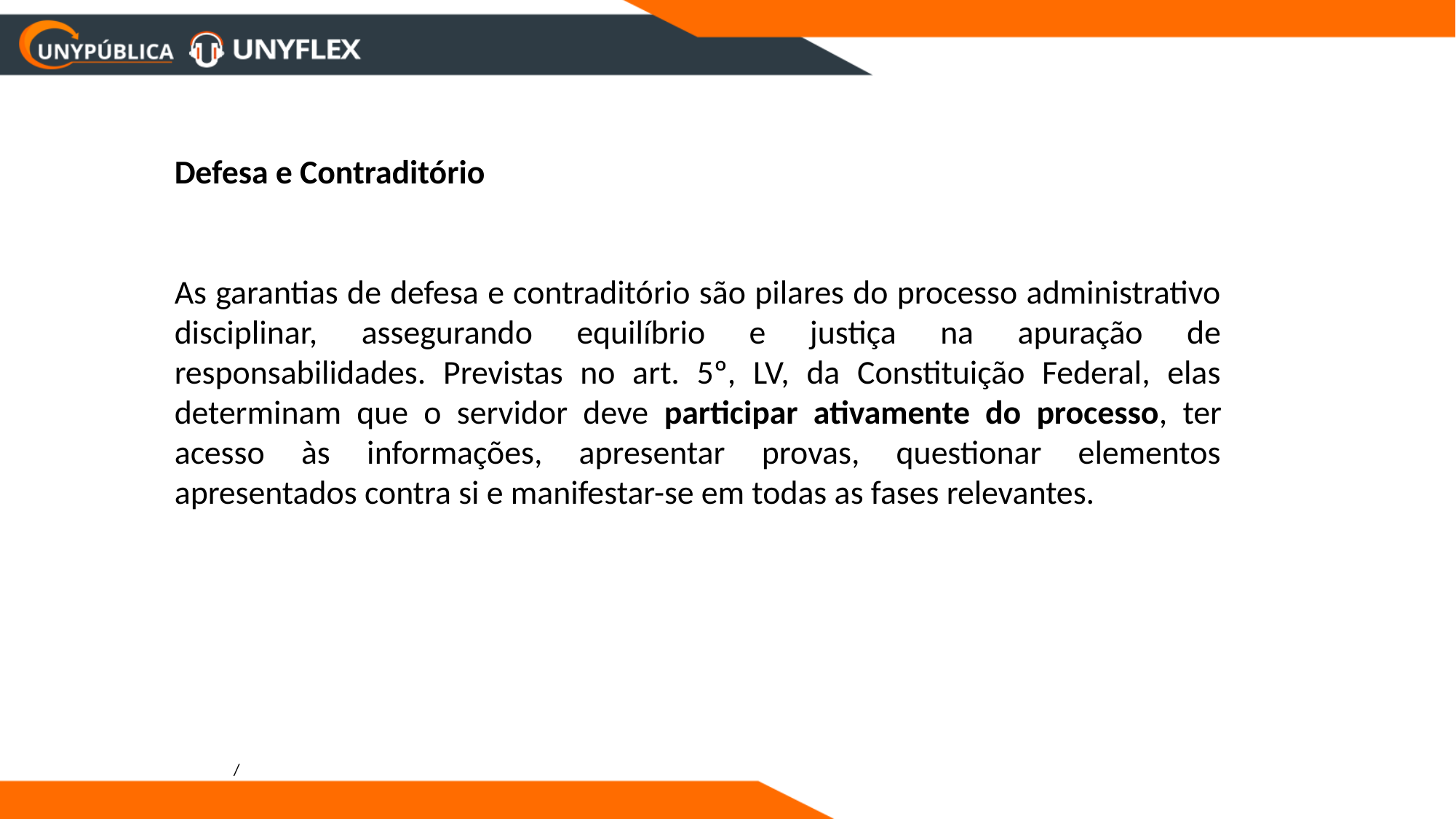

Defesa e Contraditório

As garantias de defesa e contraditório são pilares do processo administrativo disciplinar, assegurando equilíbrio e justiça na apuração de responsabilidades. Previstas no art. 5º, LV, da Constituição Federal, elas determinam que o servidor deve participar ativamente do processo, ter acesso às informações, apresentar provas, questionar elementos apresentados contra si e manifestar-se em todas as fases relevantes.

/